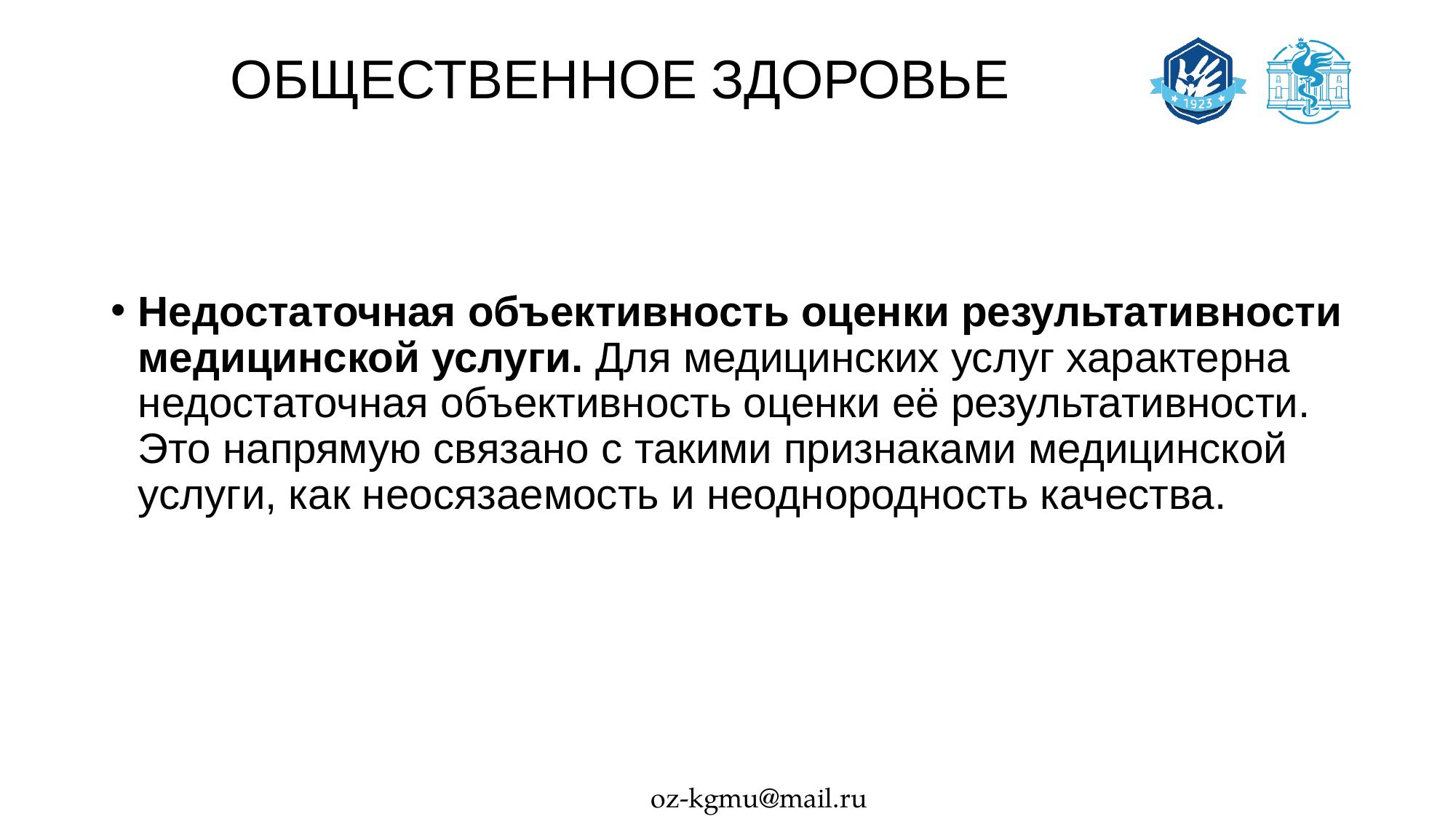

# ОБЩЕСТВЕННОЕ ЗДОРОВЬЕ

Недостаточная объективность оценки результативности медицинской услуги. Для медицинских услуг характерна недостаточная объективность оценки её результативности. Это напрямую связано с такими признаками медицинской услуги, как неосязаемость и неоднородность качества.